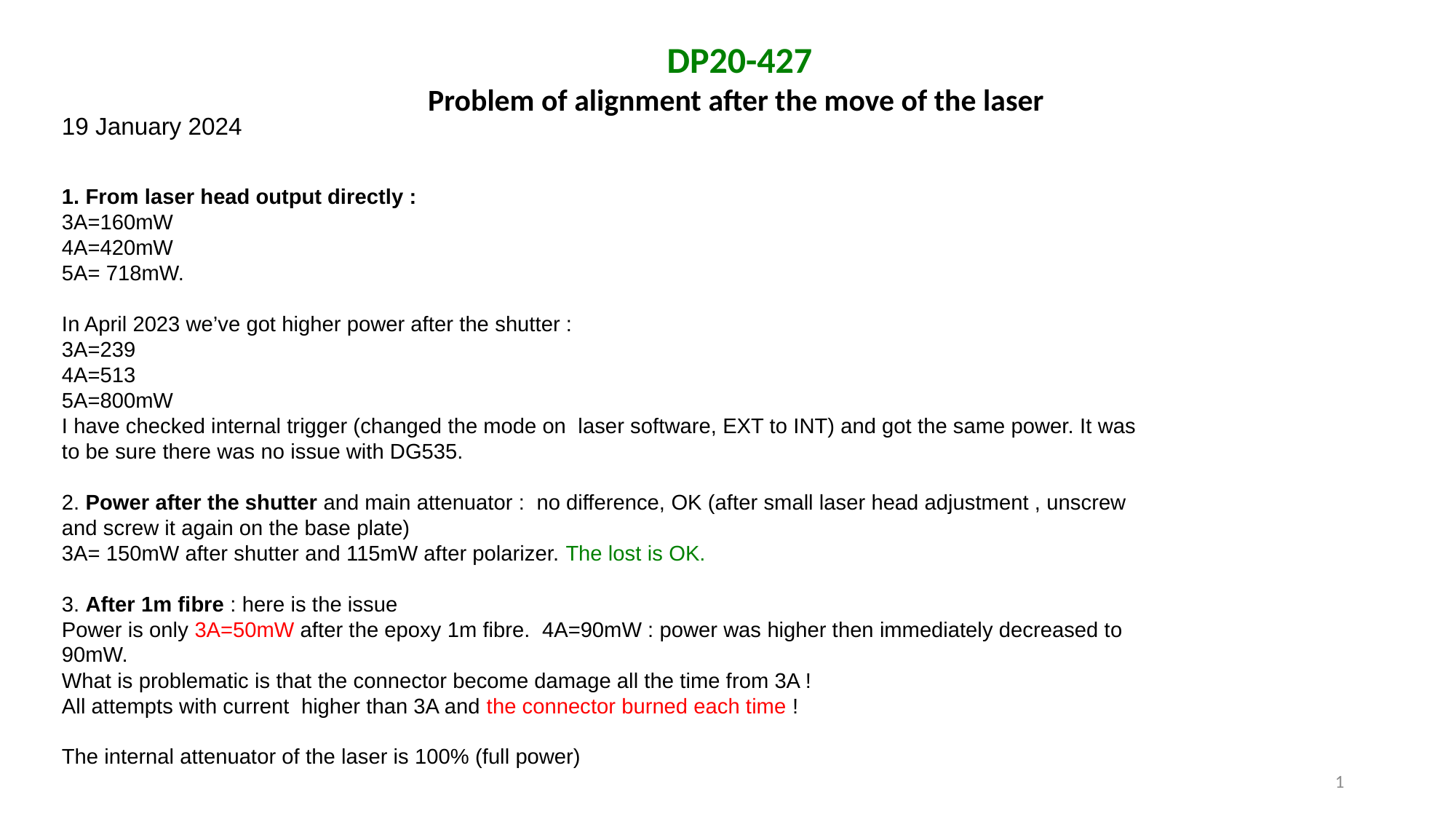

DP20-427
Problem of alignment after the move of the laser
19 January 2024

 From laser head output directly :
3A=160mW
4A=420mW
5A= 718mW.

In April 2023 we’ve got higher power after the shutter :
3A=239
4A=513
5A=800mW
I have checked internal trigger (changed the mode on  laser software, EXT to INT) and got the same power. It was to be sure there was no issue with DG535.

2. Power after the shutter and main attenuator :  no difference, OK (after small laser head adjustment , unscrew and screw it again on the base plate)
3A= 150mW after shutter and 115mW after polarizer. The lost is OK.

3. After 1m fibre : here is the issue
Power is only 3A=50mW after the epoxy 1m fibre.  4A=90mW : power was higher then immediately decreased to 90mW.
What is problematic is that the connector become damage all the time from 3A !
All attempts with current  higher than 3A and the connector burned each time !

The internal attenuator of the laser is 100% (full power)
1